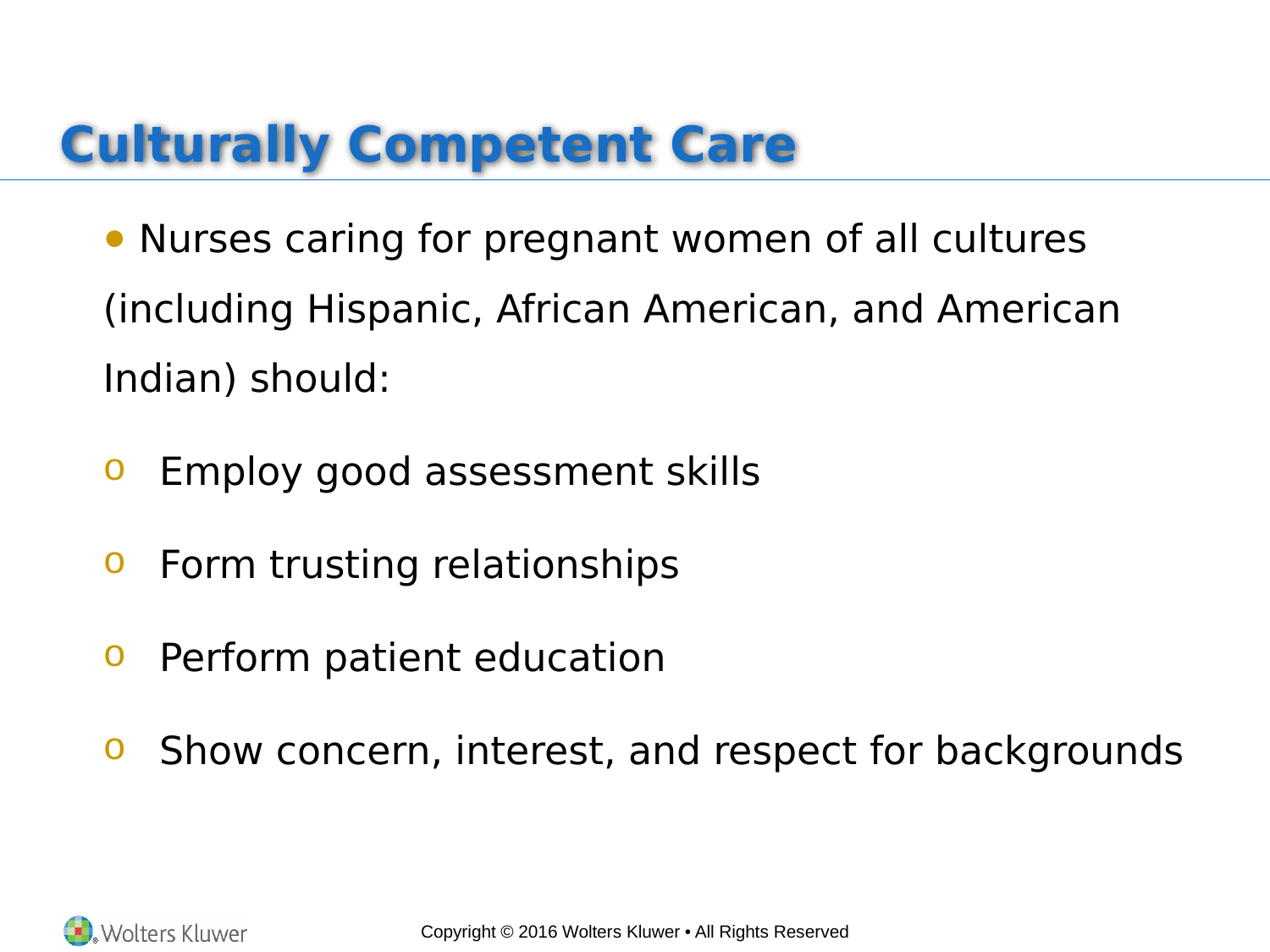

# Culturally Competent Care
 Nurses caring for pregnant women of all cultures (including Hispanic, African American, and American Indian) should:
Employ good assessment skills
Form trusting relationships
Perform patient education
Show concern, interest, and respect for backgrounds